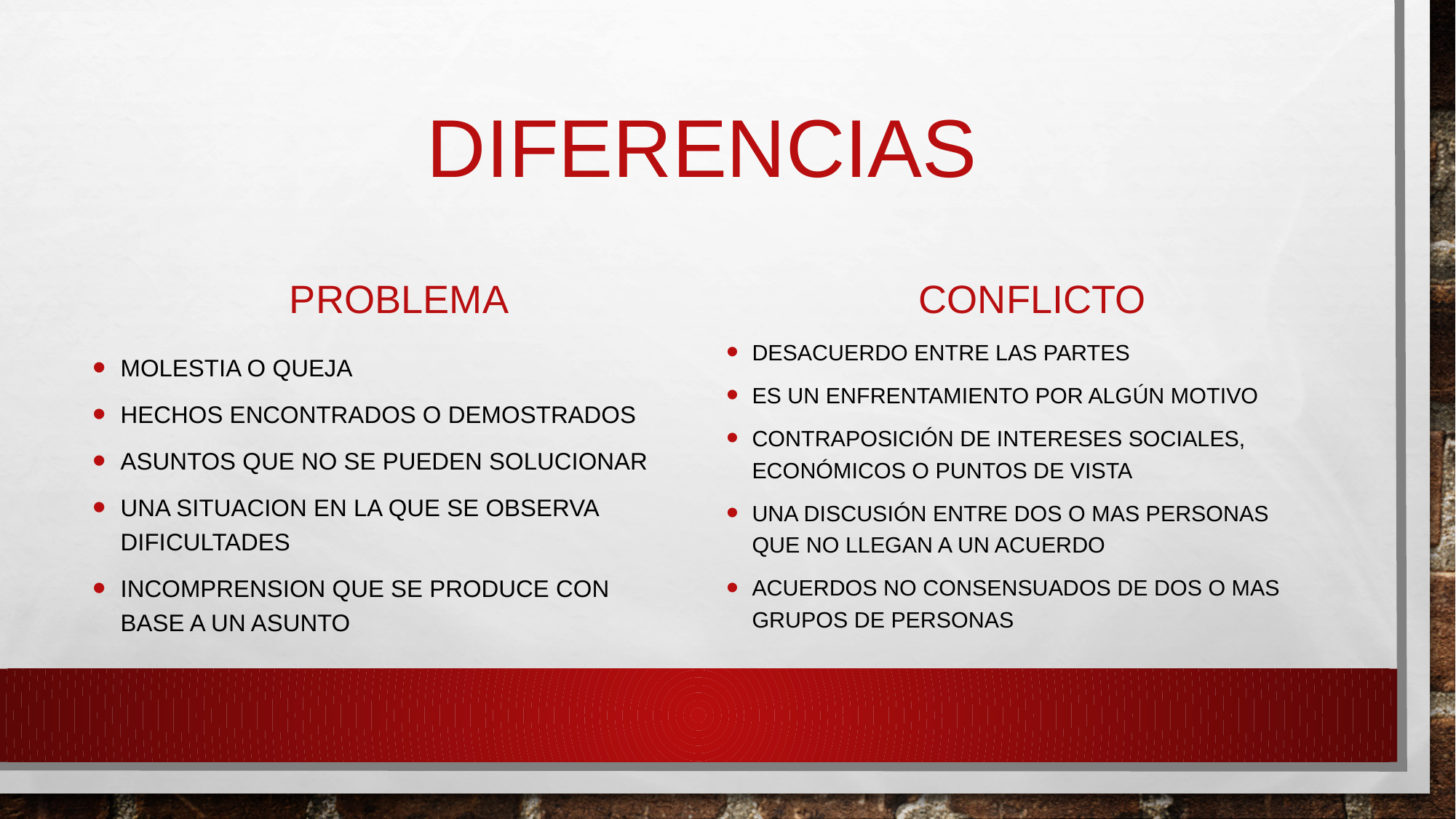

# DIFERENCIAS
PROBLEMA
CONFLICTO
DESACUERDO entre las partes
Es un enfrentamiento por algún motivo
Contraposición de intereses sociales, económicos o puntos de vista
Una discusión entre dos o mas personas que no llegan a un acuerdo
Acuerdos no consensuados de dos o mas grupos de personas
MOLESTIA O QUEJA
HECHOS ENCONTRADOS O DEMOSTRADOS
ASUNTOS QUE NO SE PUEDEN SOLUCIONAR
UNA SITUACION EN LA QUE SE OBSERVA DIFICULTADES
INCOMPRENSION QUE SE PRODUCE CON BASE A UN ASUNTO